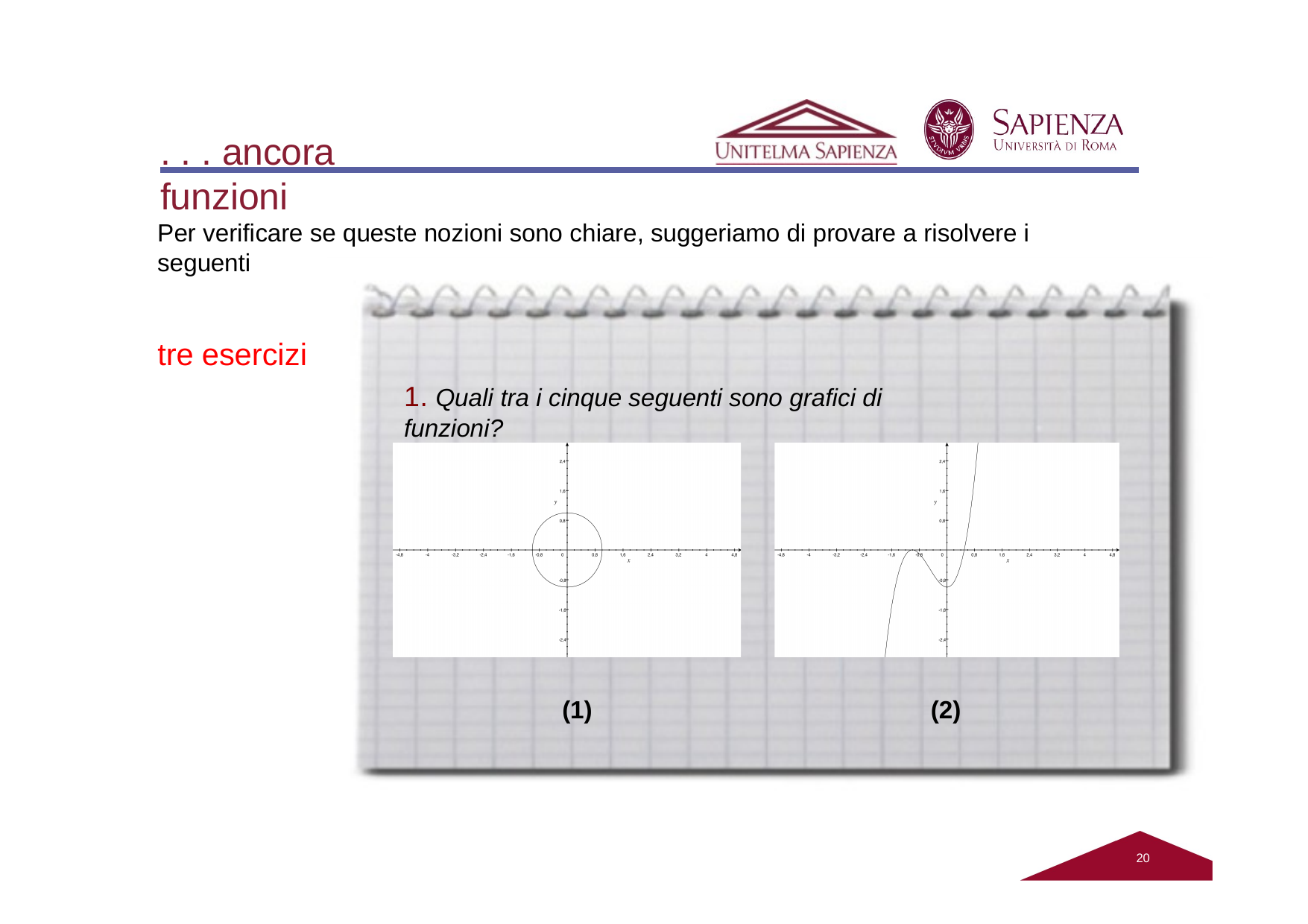

. . . ancora	funzioni
Per verificare se queste nozioni sono chiare, suggeriamo di provare a risolvere i seguenti

tre esercizi
1. Quali tra i cinque seguenti sono grafici di funzioni?

(1)
(2)
20